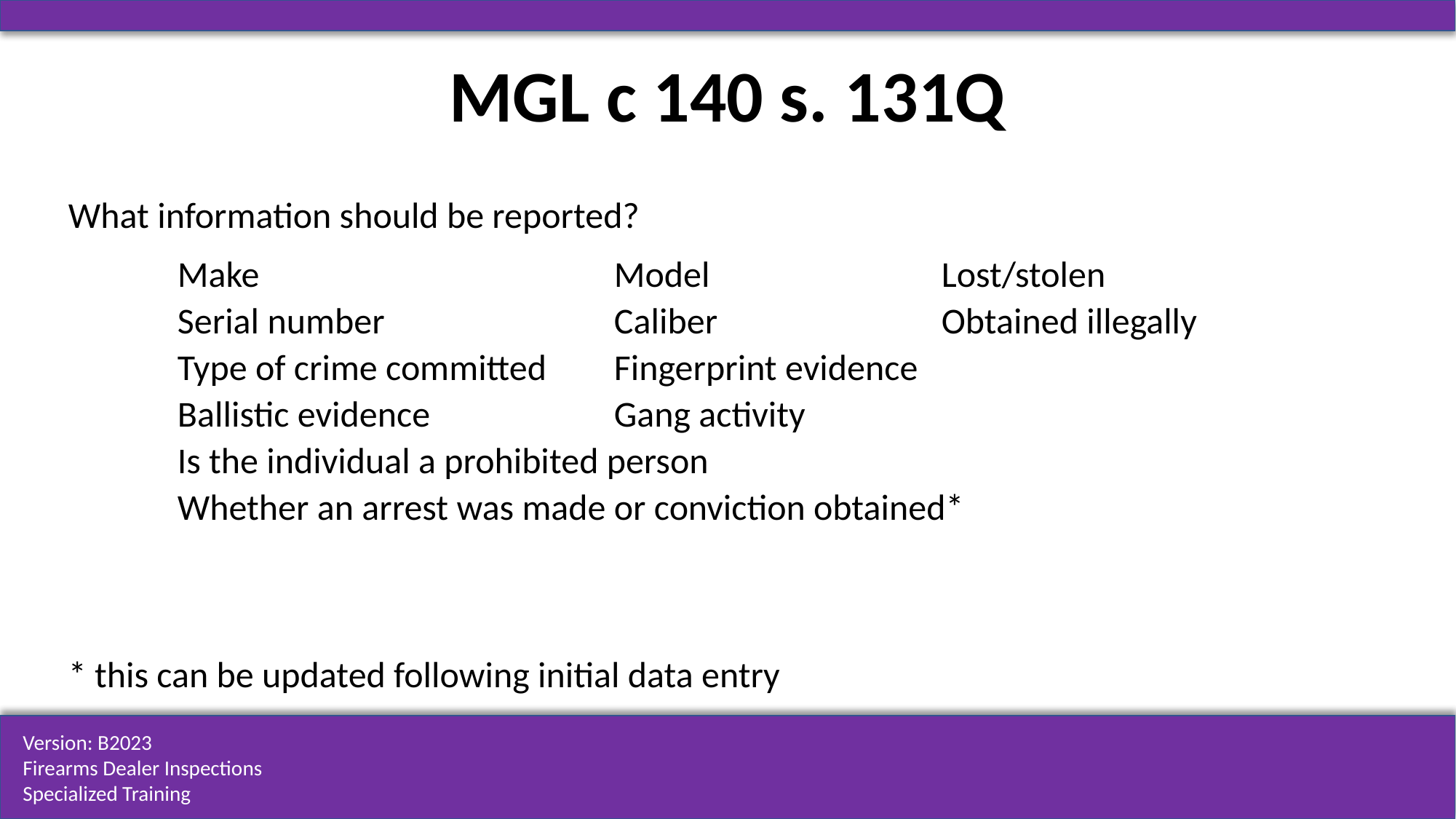

MGL c 140 s. 131Q
What information should be reported?
	Make				Model			Lost/stolen
	Serial number			Caliber			Obtained illegally
	Type of crime committed	Fingerprint evidence
	Ballistic evidence		Gang activity
	Is the individual a prohibited person
	Whether an arrest was made or conviction obtained*

* this can be updated following initial data entry